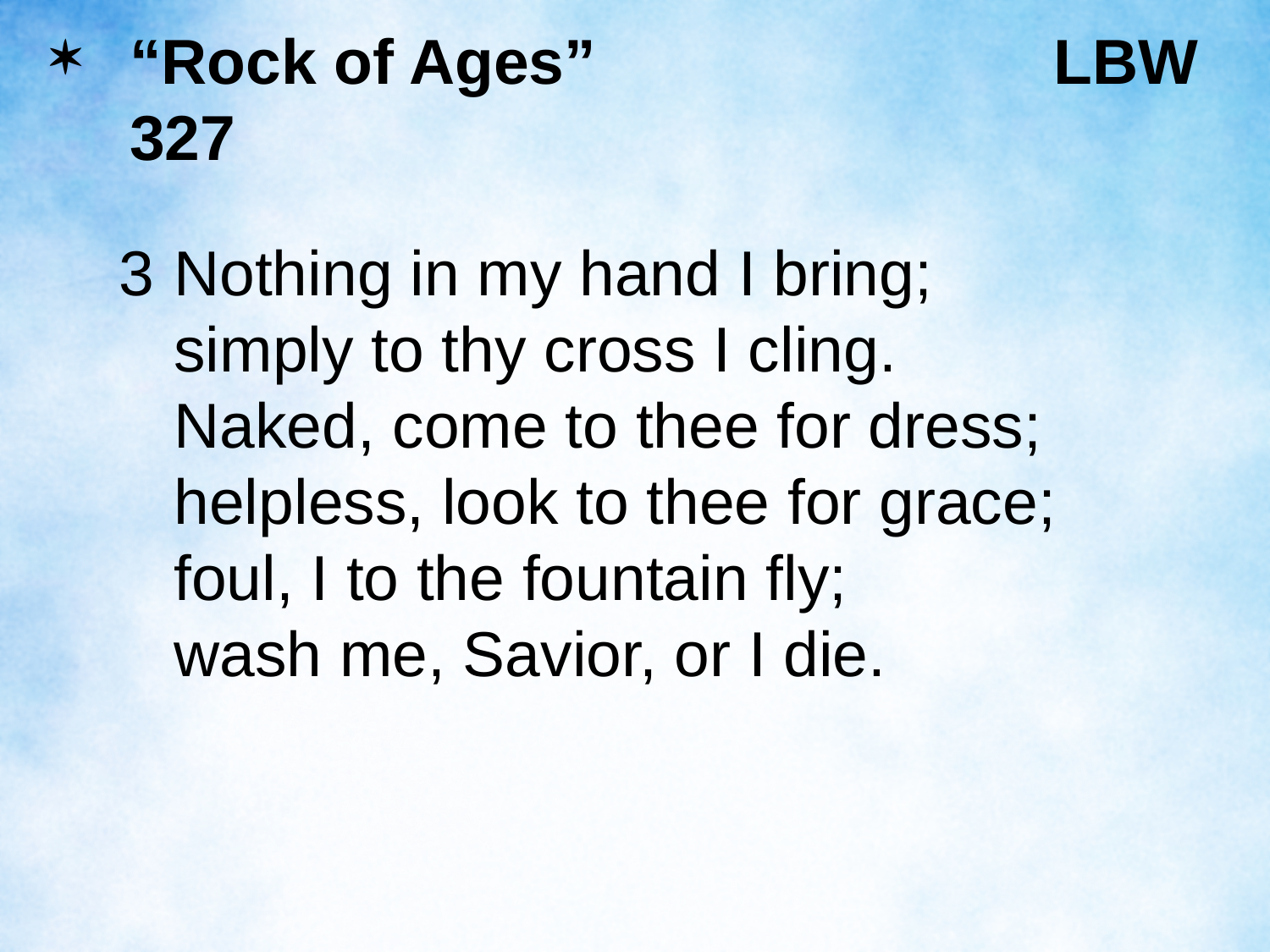

“Rock of Ages”   			  LBW 327
3	Nothing in my hand I bring;
	simply to thy cross I cling.
	Naked, come to thee for dress;
	helpless, look to thee for grace;
	foul, I to the fountain fly;
	wash me, Savior, or I die.